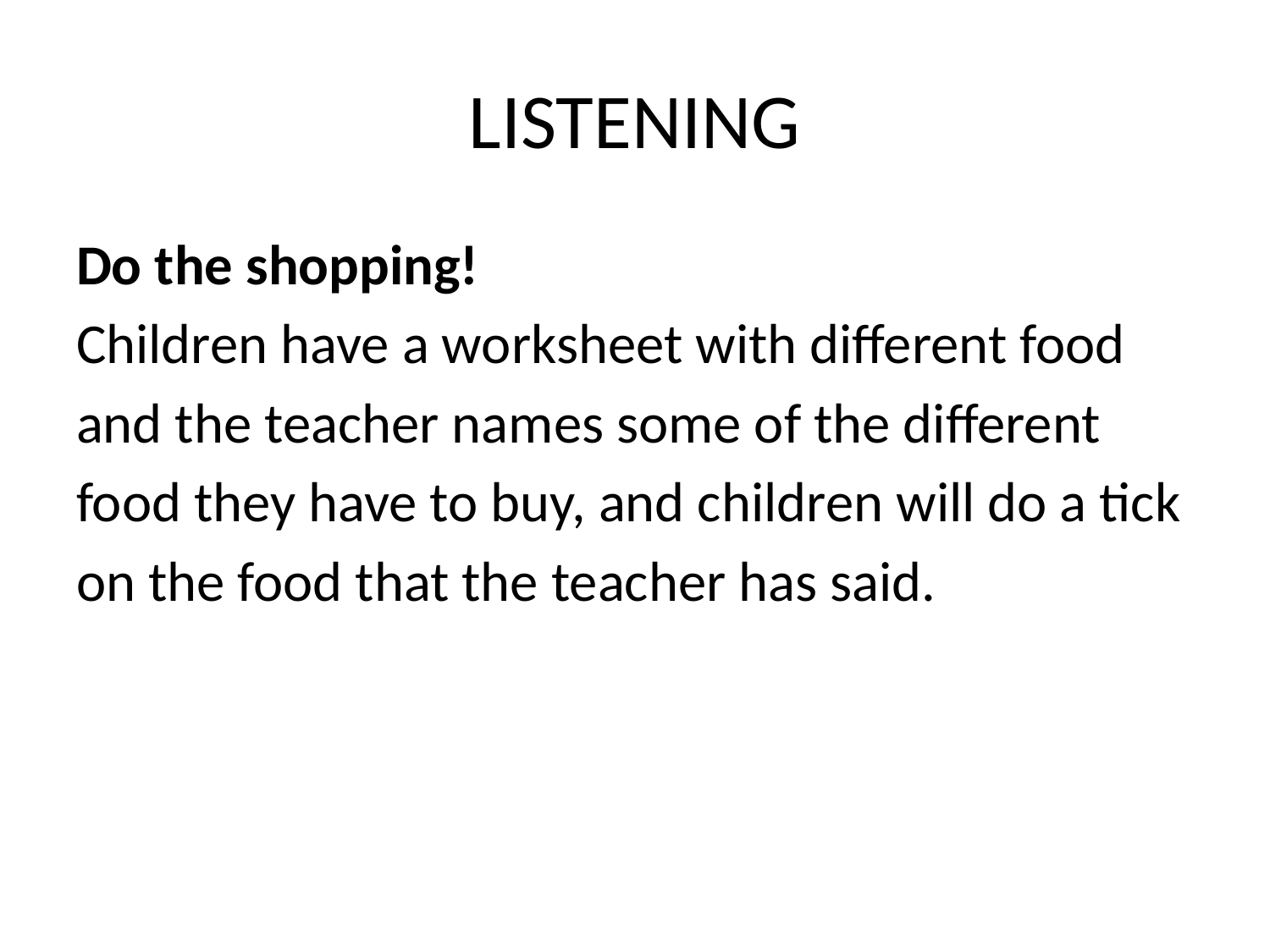

# LISTENING
Do the shopping!
Children have a worksheet with different food
and the teacher names some of the different
food they have to buy, and children will do a tick
on the food that the teacher has said.